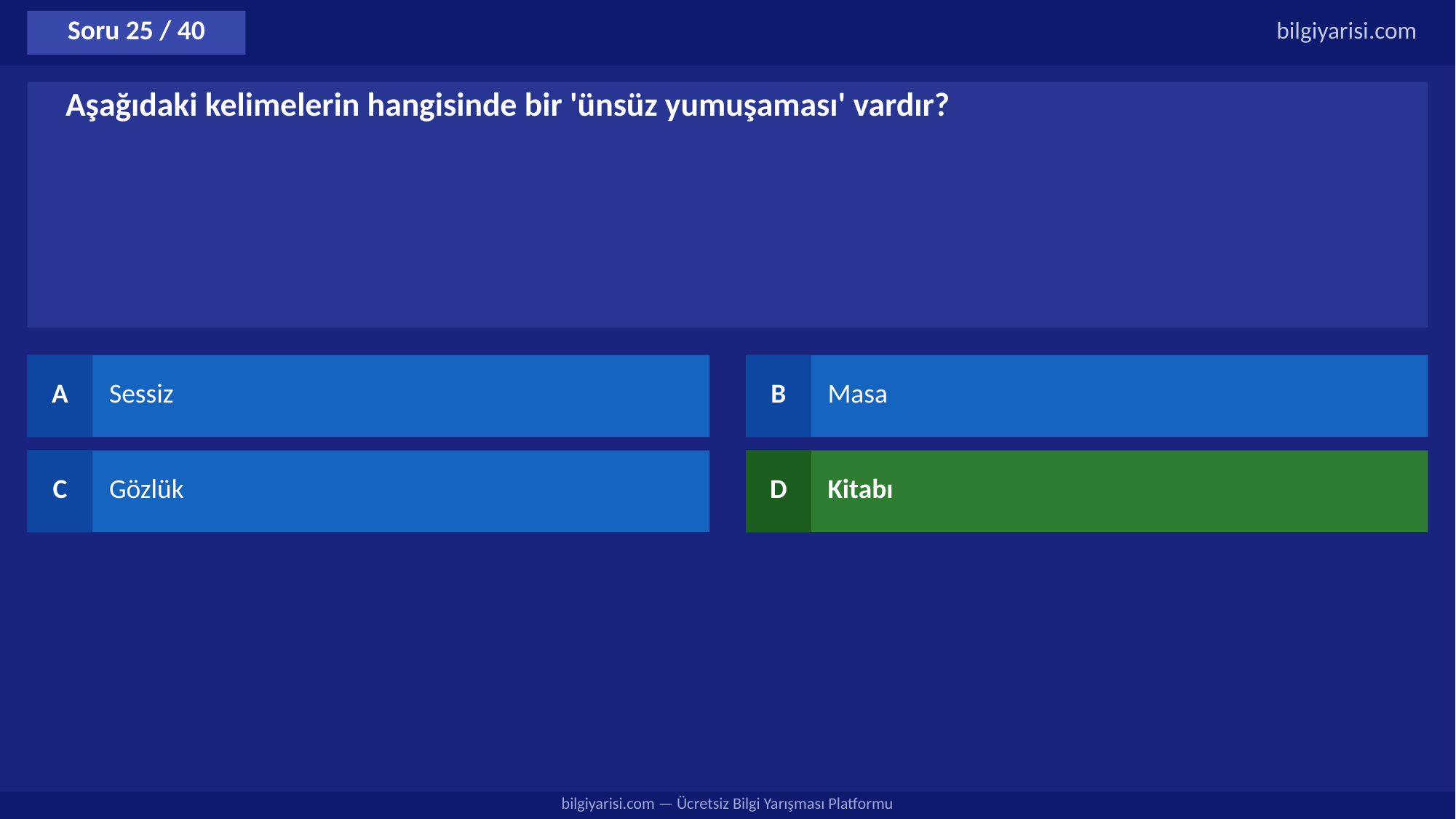

Soru 25 / 40
bilgiyarisi.com

Aşağıdaki kelimelerin hangisinde bir 'ünsüz yumuşaması' vardır?

A
Sessiz

B
Masa

C
Gözlük

D
Kitabı
bilgiyarisi.com — Ücretsiz Bilgi Yarışması Platformu